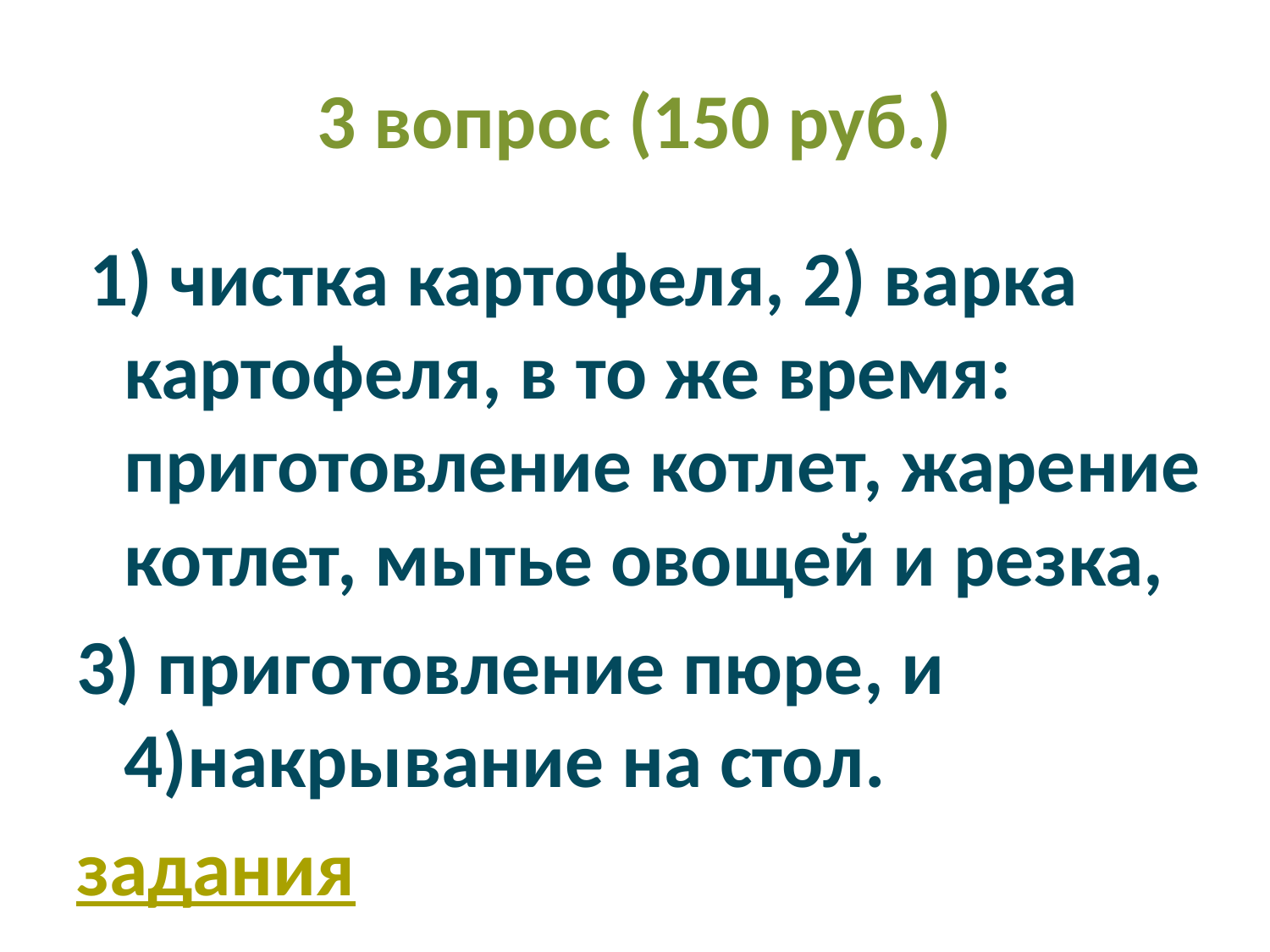

# 3 вопрос (150 руб.)
 1) чистка картофеля, 2) варка картофеля, в то же время: приготовление котлет, жарение котлет, мытье овощей и резка,
3) приготовление пюре, и 4)накрывание на стол.
задания